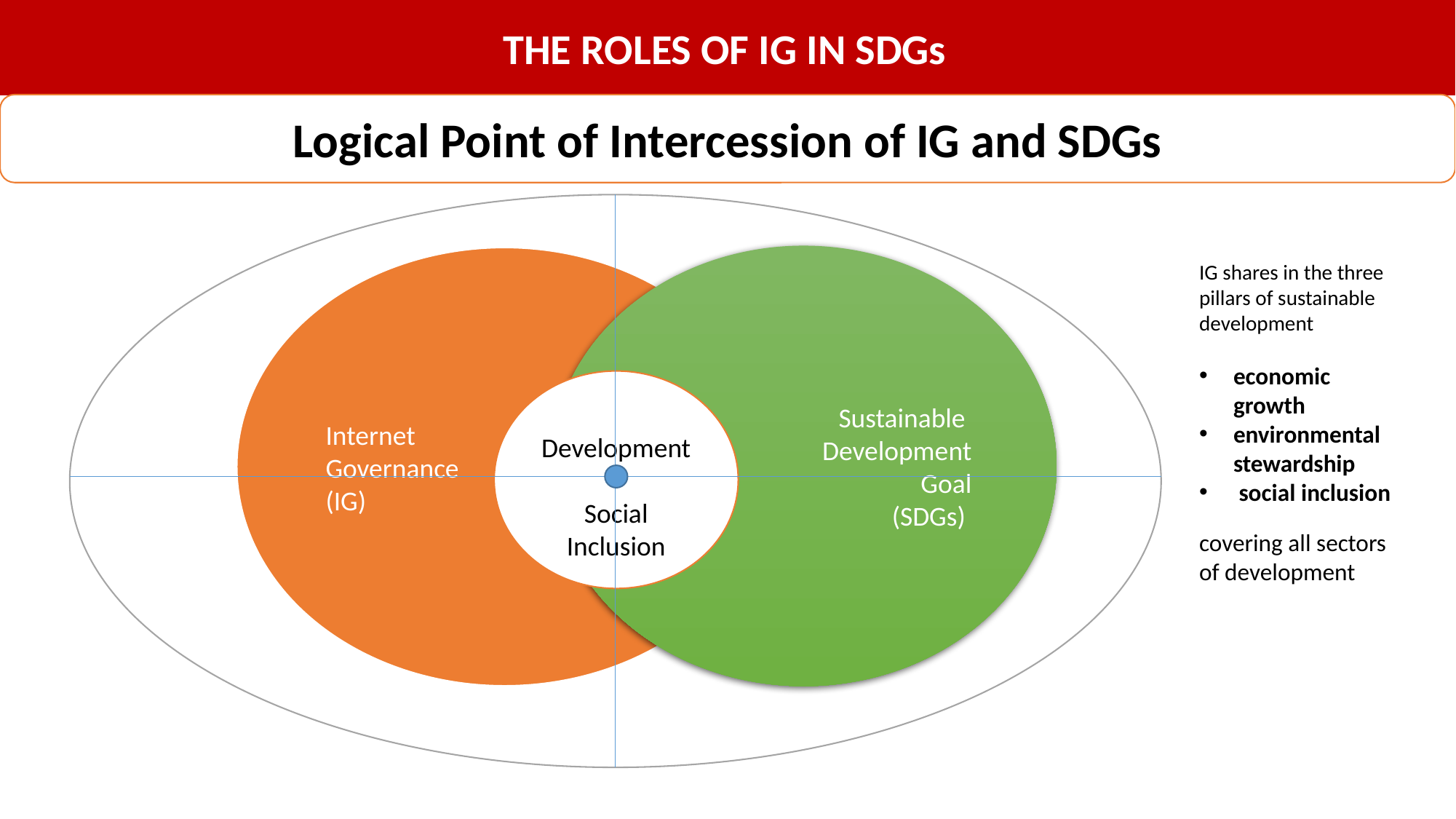

THE ROLES OF IG IN SDGs
Logical Point of Intercession of IG and SDGs

Sustainable
Development
 Goal
(SDGs)
Internet
Governance
(IG)
IG shares in the three pillars of sustainable development

economic growth
environmental stewardship
 social inclusion

covering all sectors of development

Development

Social Inclusion